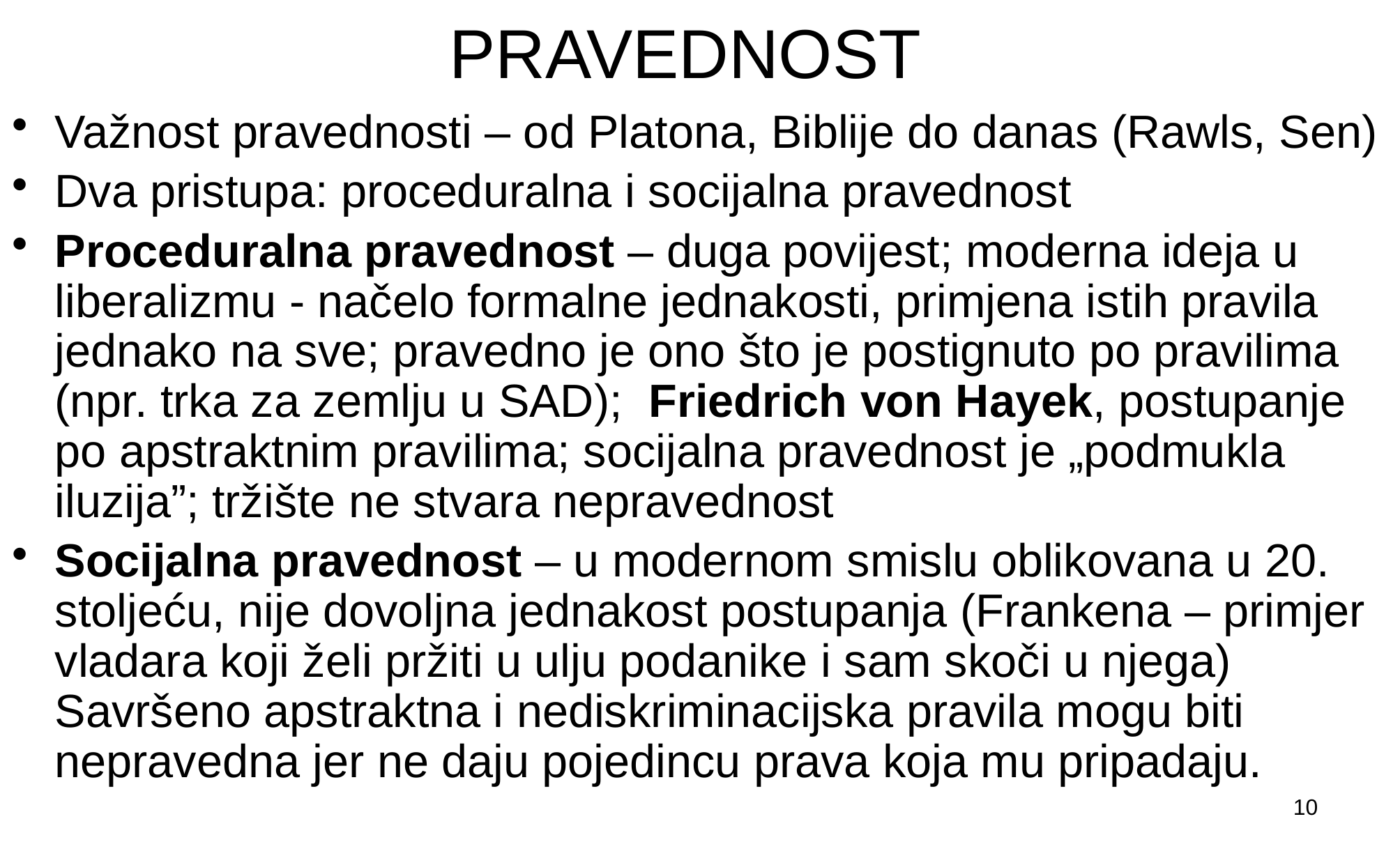

# PRAVEDNOST
Važnost pravednosti – od Platona, Biblije do danas (Rawls, Sen)
Dva pristupa: proceduralna i socijalna pravednost
Proceduralna pravednost – duga povijest; moderna ideja u liberalizmu - načelo formalne jednakosti, primjena istih pravila jednako na sve; pravedno je ono što je postignuto po pravilima (npr. trka za zemlju u SAD);  Friedrich von Hayek, postupanje po apstraktnim pravilima; socijalna pravednost je „podmukla iluzija”; tržište ne stvara nepravednost
Socijalna pravednost – u modernom smislu oblikovana u 20. stoljeću, nije dovoljna jednakost postupanja (Frankena – primjer vladara koji želi pržiti u ulju podanike i sam skoči u njega) Savršeno apstraktna i nediskriminacijska pravila mogu biti nepravedna jer ne daju pojedincu prava koja mu pripadaju.
10